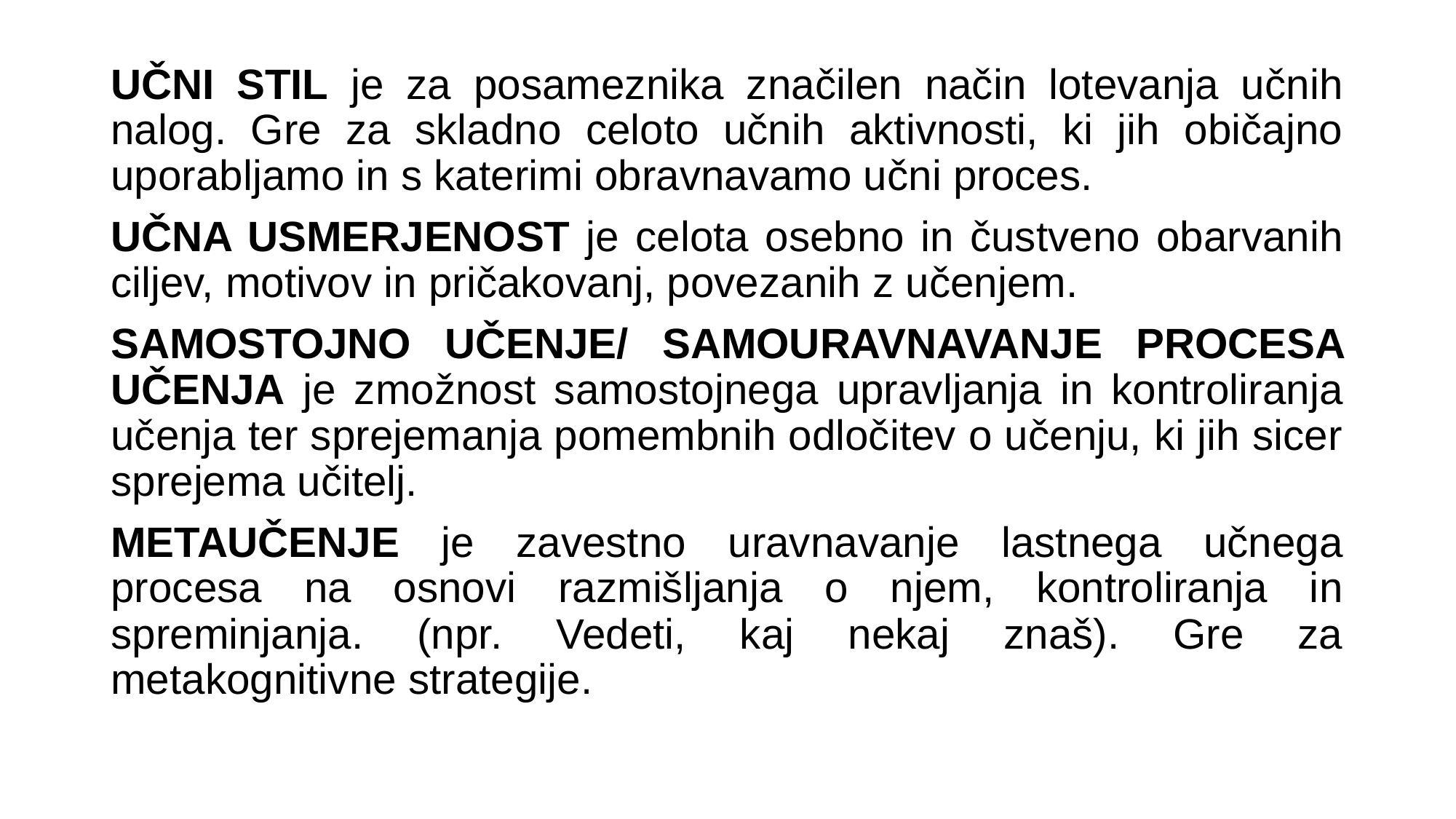

UČNI STIL je za posameznika značilen način lotevanja učnih nalog. Gre za skladno celoto učnih aktivnosti, ki jih običajno uporabljamo in s katerimi obravnavamo učni proces.
UČNA USMERJENOST je celota osebno in čustveno obarvanih ciljev, motivov in pričakovanj, povezanih z učenjem.
SAMOSTOJNO UČENJE/ SAMOURAVNAVANJE PROCESA UČENJA je zmožnost samostojnega upravljanja in kontroliranja učenja ter sprejemanja pomembnih odločitev o učenju, ki jih sicer sprejema učitelj.
METAUČENJE je zavestno uravnavanje lastnega učnega procesa na osnovi razmišljanja o njem, kontroliranja in spreminjanja. (npr. Vedeti, kaj nekaj znaš). Gre za metakognitivne strategije.